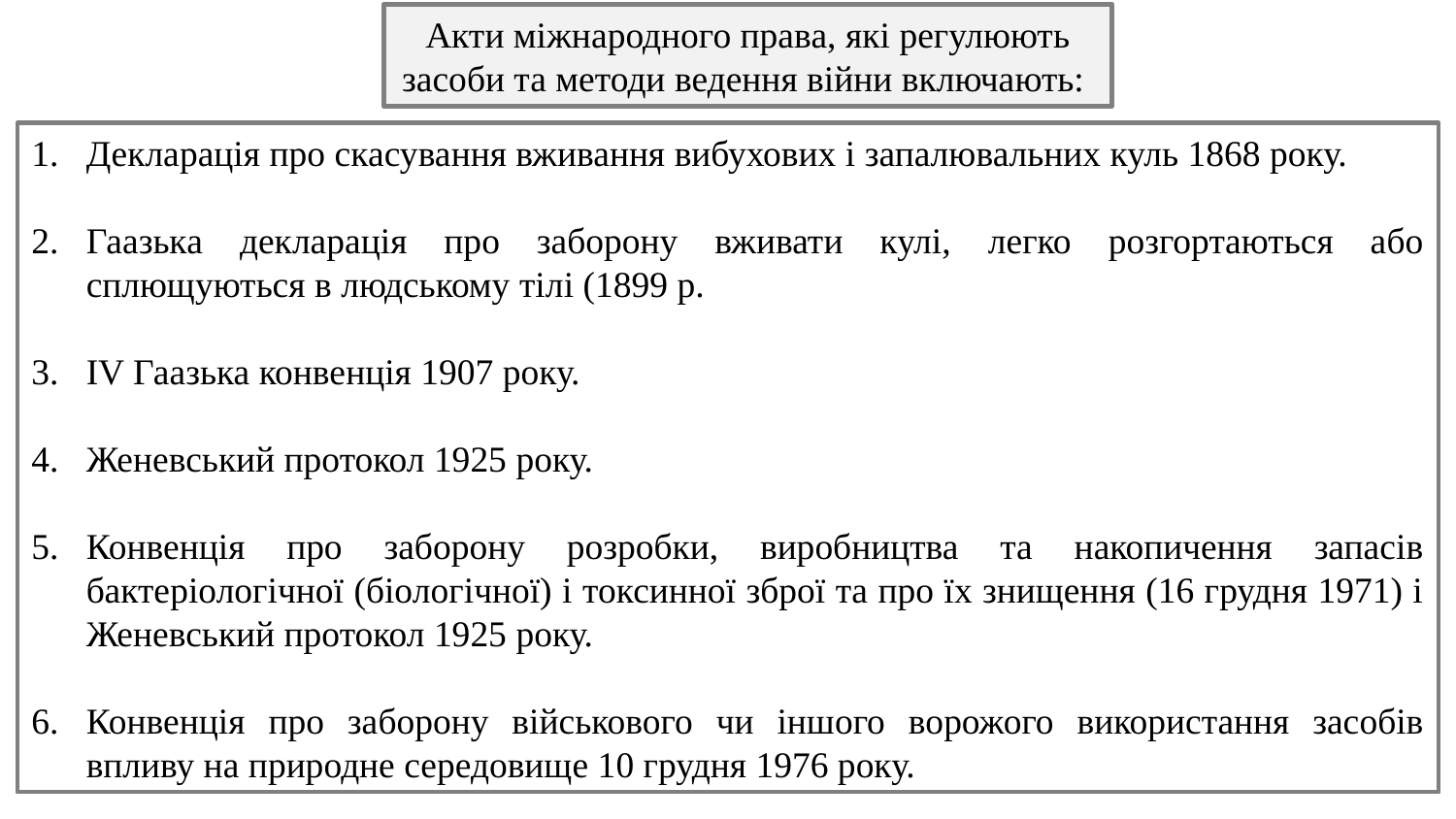

Акти міжнародного права, які регулюють засоби та методи ведення війни включають:
Декларація про скасування вживання вибухових і запалювальних куль 1868 року.

Гаазька декларація про заборону вживати кулі, легко розгортаються або сплющуються в людському тілі (1899 р.

IV Гаазька конвенція 1907 року.

Женевський протокол 1925 року.

Конвенція про заборону розробки, виробництва та накопичення запасів бактеріологічної (біологічної) і токсинної зброї та про їх знищення (16 грудня 1971) і Женевський протокол 1925 року.

Конвенція про заборону військового чи іншого ворожого використання засобів впливу на природне середовище 10 грудня 1976 року.